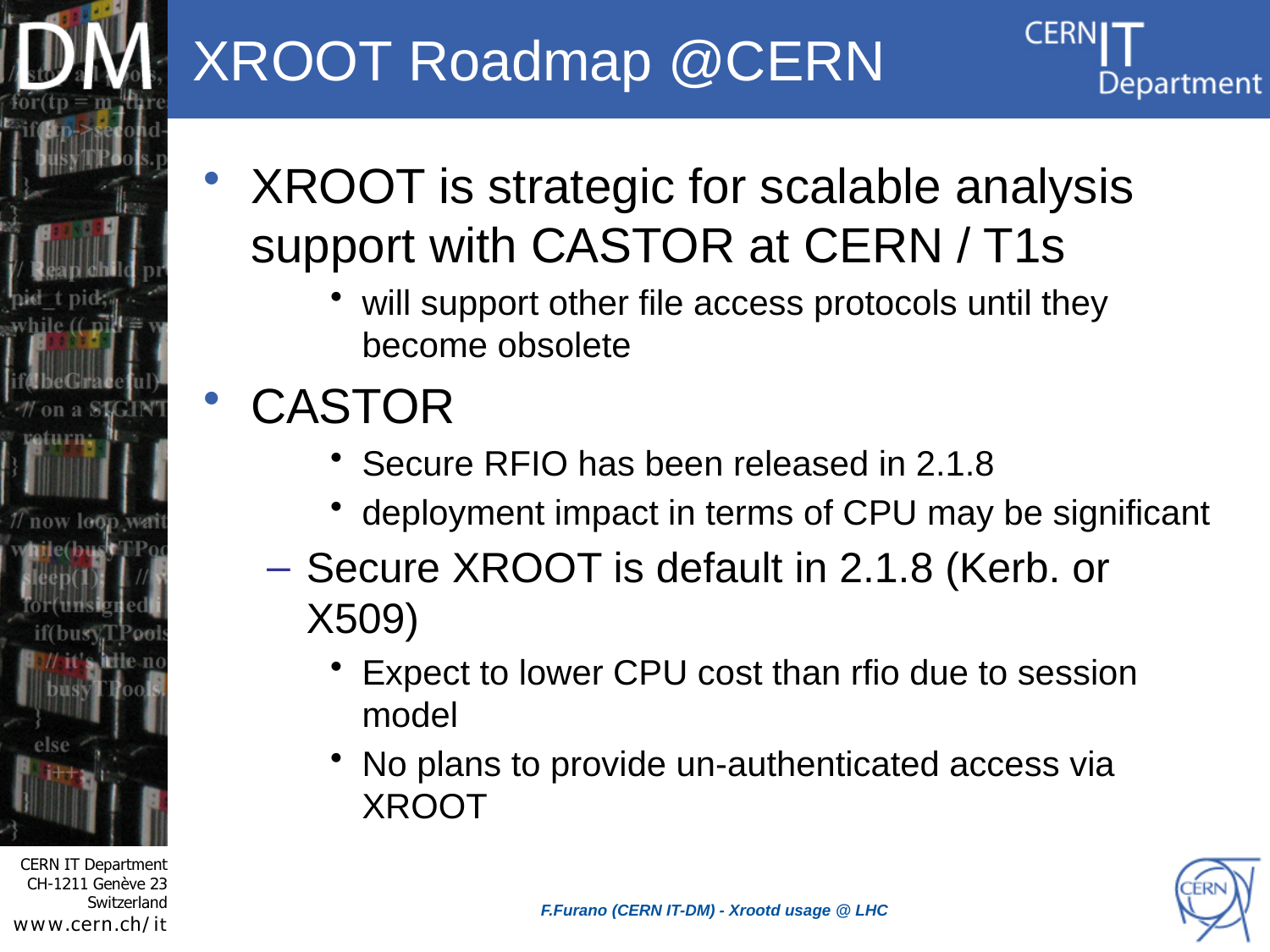

# XROOT Roadmap @CERN
XROOT is strategic for scalable analysis support with CASTOR at CERN / T1s
will support other file access protocols until they become obsolete
CASTOR
Secure RFIO has been released in 2.1.8
deployment impact in terms of CPU may be significant
Secure XROOT is default in 2.1.8 (Kerb. or X509)
Expect to lower CPU cost than rfio due to session model
No plans to provide un-authenticated access via XROOT
F.Furano (CERN IT-DM) - Xrootd usage @ LHC